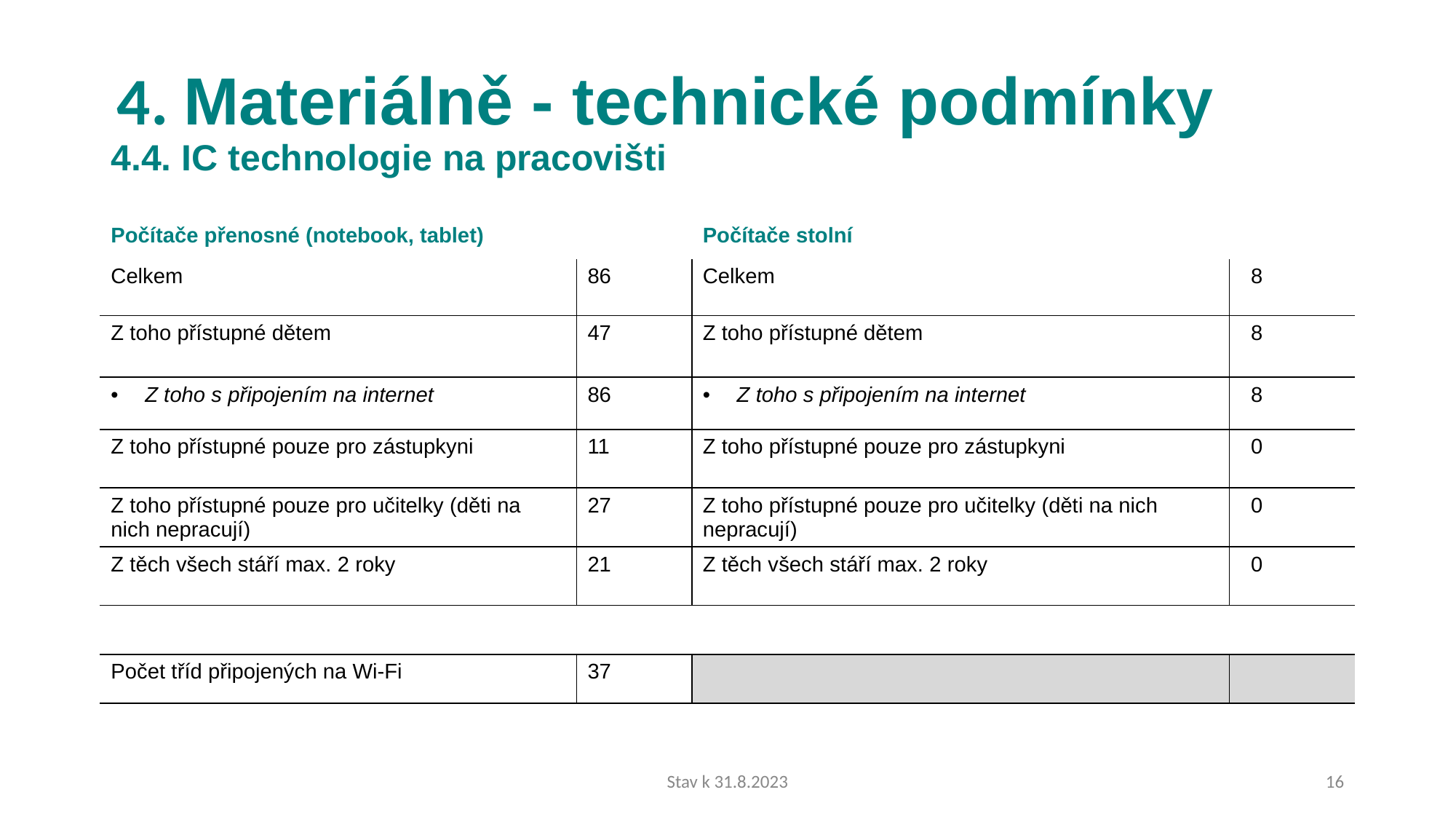

# 4. Materiálně - technické podmínky 4.4. IC technologie na pracovišti
| Počítače přenosné (notebook, tablet) |  | Počítače stolní |  |
| --- | --- | --- | --- |
| Celkem | 86 | Celkem | 8 |
| Z toho přístupné dětem | 47 | Z toho přístupné dětem | 8 |
| Z toho s připojením na internet | 86 | Z toho s připojením na internet | 8 |
| Z toho přístupné pouze pro zástupkyni | 11 | Z toho přístupné pouze pro zástupkyni | 0 |
| Z toho přístupné pouze pro učitelky (děti na nich nepracují) | 27 | Z toho přístupné pouze pro učitelky (děti na nich nepracují) | 0 |
| Z těch všech stáří max. 2 roky | 21 | Z těch všech stáří max. 2 roky | 0 |
|  |  |  |  |
| Počet tříd připojených na Wi-Fi | 37 |  |  |
Stav k 31.8.2023
16